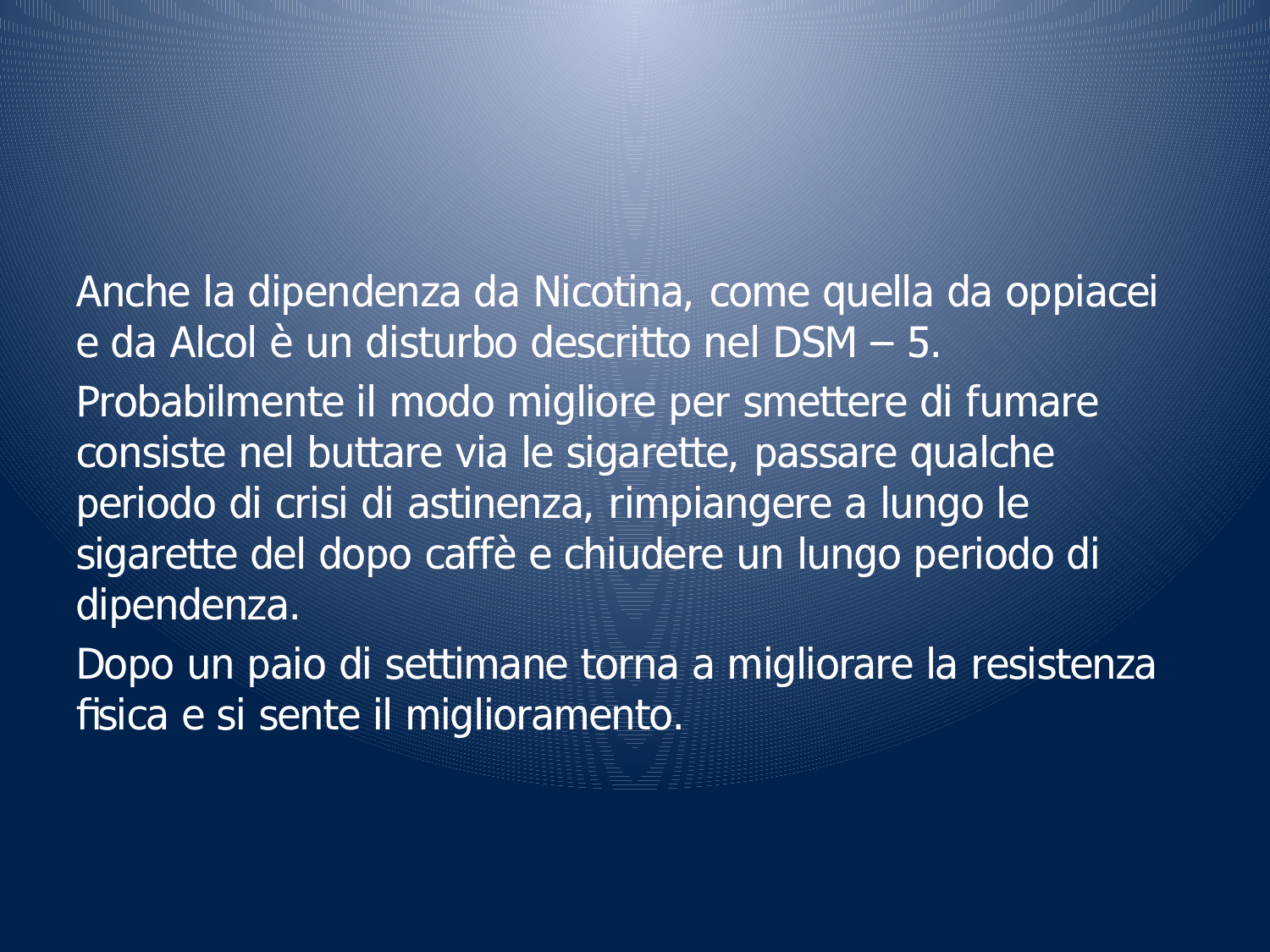

#
Anche la dipendenza da Nicotina, come quella da oppiacei e da Alcol è un disturbo descritto nel DSM – 5.
Probabilmente il modo migliore per smettere di fumare consiste nel buttare via le sigarette, passare qualche periodo di crisi di astinenza, rimpiangere a lungo le sigarette del dopo caffè e chiudere un lungo periodo di dipendenza.
Dopo un paio di settimane torna a migliorare la resistenza fisica e si sente il miglioramento.